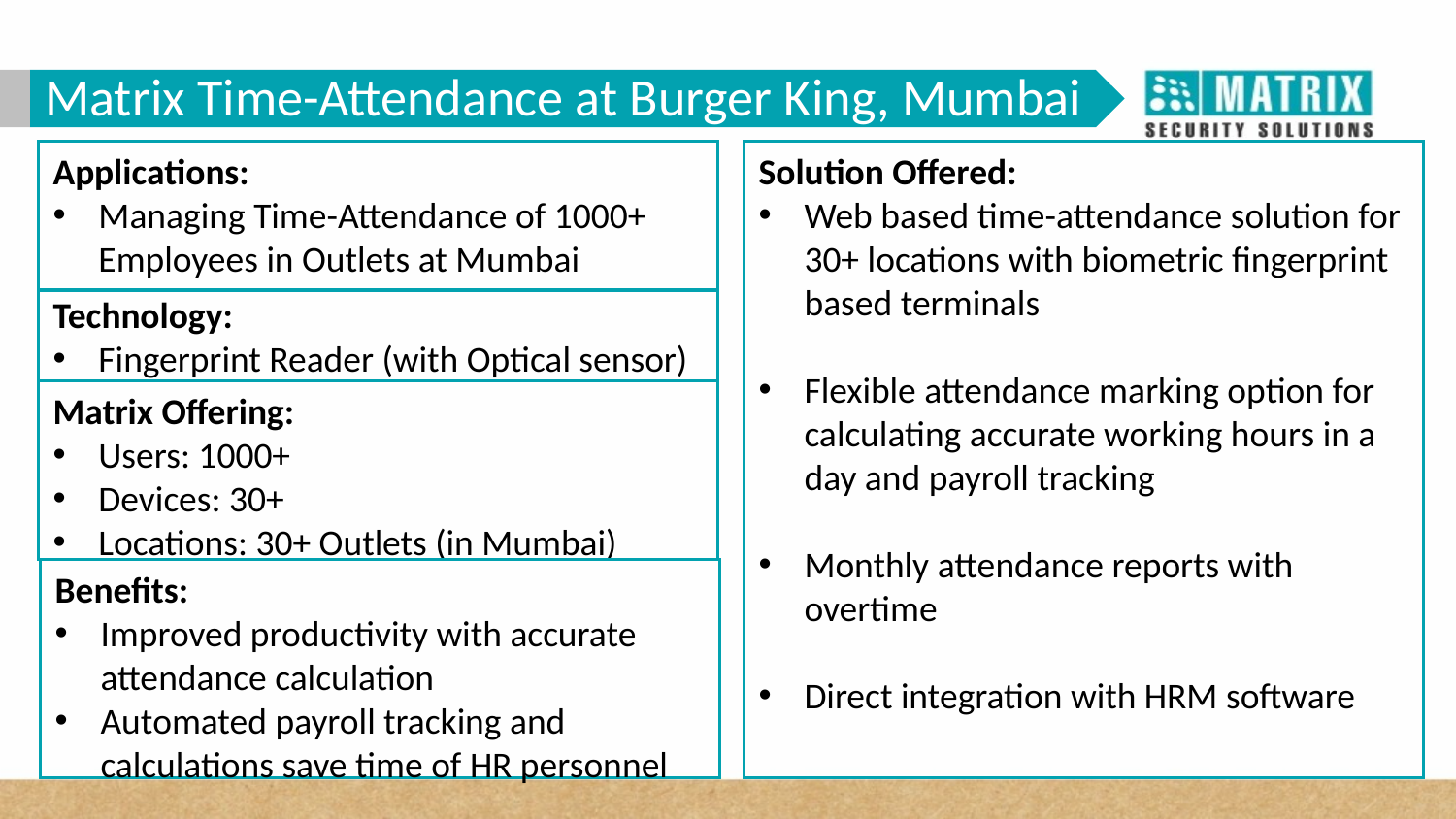

Matrix Time-Attendance at Burger King, Mumbai
Solution Offered:
Web based time-attendance solution for 30+ locations with biometric fingerprint based terminals

Flexible attendance marking option for calculating accurate working hours in a day and payroll tracking

Monthly attendance reports with overtime

Direct integration with HRM software

Applications:
Managing Time-Attendance of 1000+ Employees in Outlets at Mumbai

Technology:
Fingerprint Reader (with Optical sensor)
Matrix Offering:
Users: 1000+
Devices: 30+
Locations: 30+ Outlets (in Mumbai)

Benefits:
Improved productivity with accurate attendance calculation
Automated payroll tracking and calculations save time of HR personnel